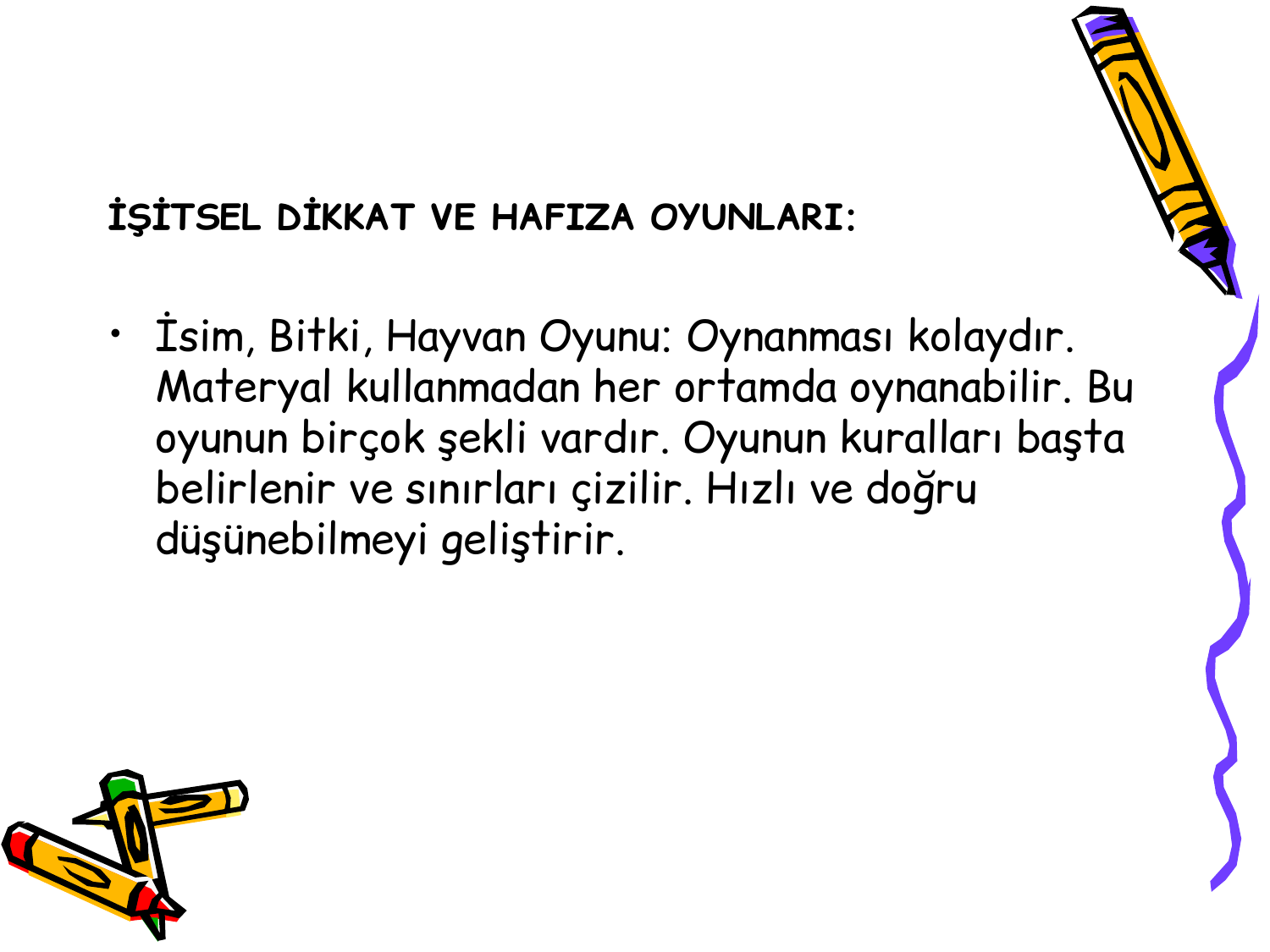

# İŞİTSEL DİKKAT VE HAFIZA OYUNLARI:

İsim, Bitki, Hayvan Oyunu: Oynanması kolaydır. Materyal kullanmadan her ortamda oynanabilir. Bu oyunun birçok şekli vardır. Oyunun kuralları başta belirlenir ve sınırları çizilir. Hızlı ve doğru düşünebilmeyi geliştirir.